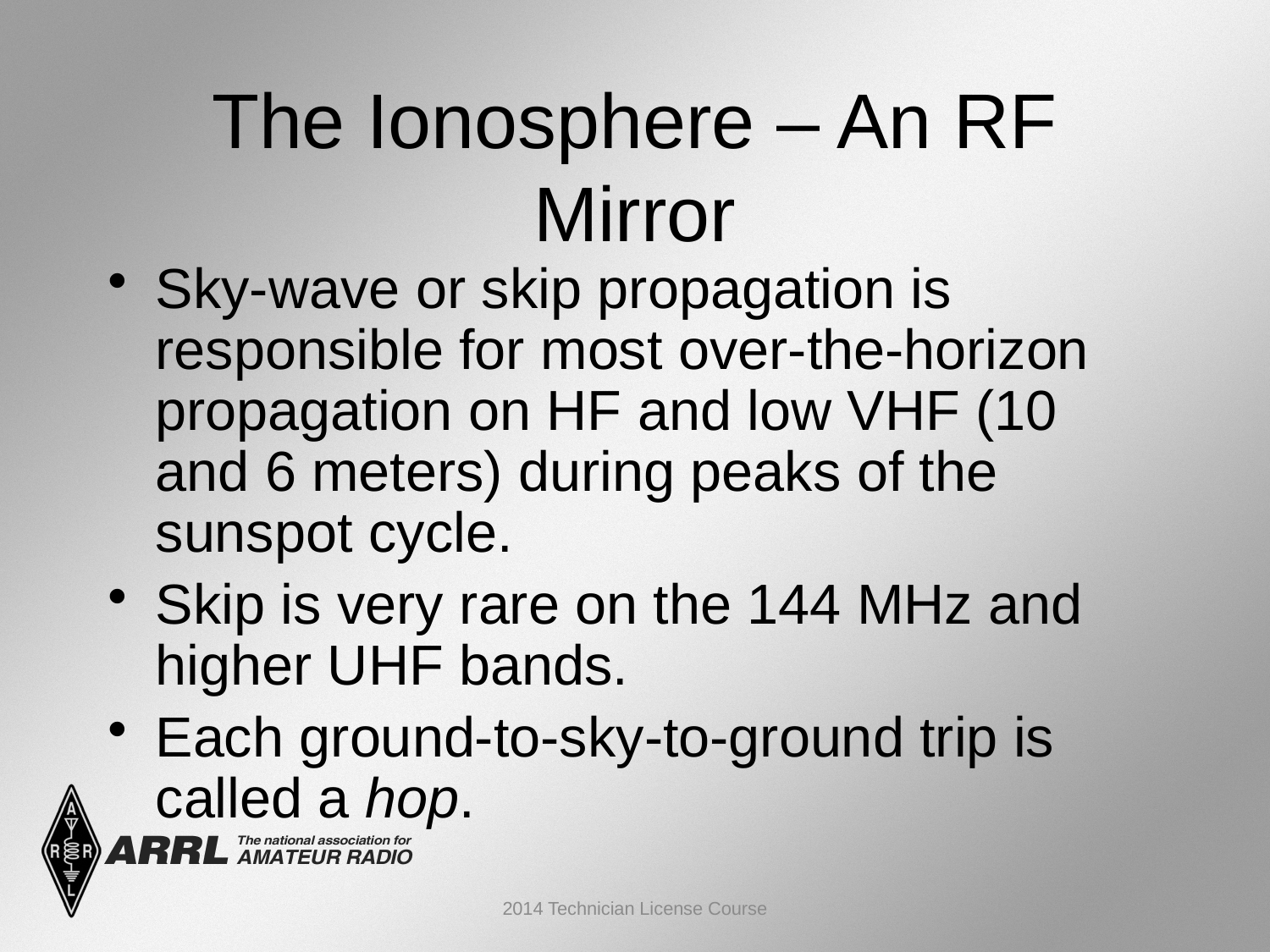

The Ionosphere – An RF Mirror
Sky-wave or skip propagation is responsible for most over-the-horizon propagation on HF and low VHF (10 and 6 meters) during peaks of the sunspot cycle.
Skip is very rare on the 144 MHz and higher UHF bands.
Each ground-to-sky-to-ground trip is called a hop.
2014 Technician License Course